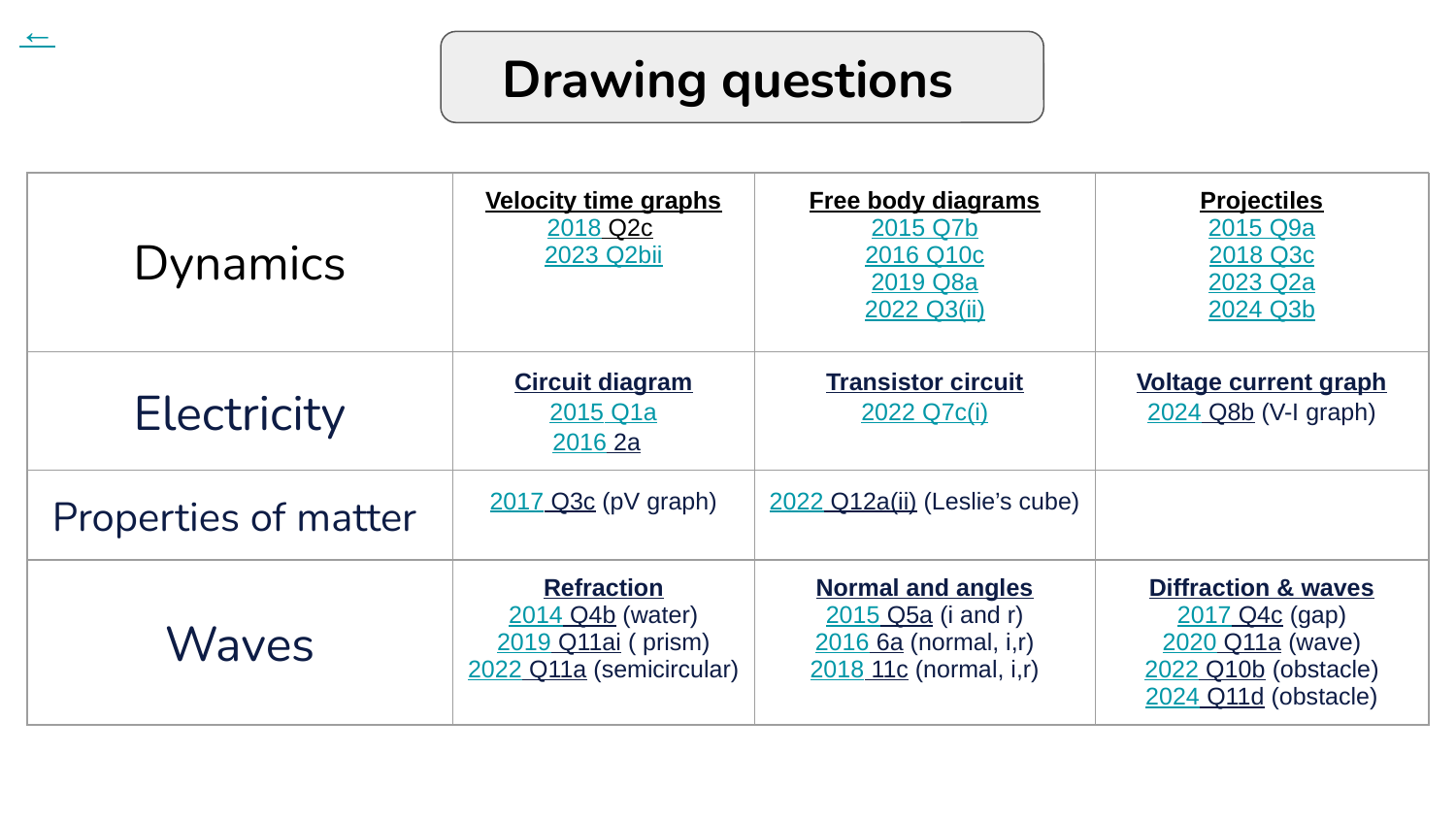

←
Drawing questions

| Dynamics | Velocity time graphs 2018 Q2c 2023 Q2bii | Free body diagrams 2015 Q7b 2016 Q10c 2019 Q8a 2022 Q3(ii) | Projectiles 2015 Q9a 2018 Q3c 2023 Q2a 2024 Q3b |
| --- | --- | --- | --- |
| Electricity | Circuit diagram 2015 Q1a 2016 2a | Transistor circuit 2022 Q7c(i) | Voltage current graph 2024 Q8b (V-I graph) |
| Properties of matter | 2017 Q3c (pV graph) | 2022 Q12a(ii) (Leslie’s cube) |  |
| Waves | Refraction 2014 Q4b (water) 2019 Q11ai ( prism) 2022 Q11a (semicircular) | Normal and angles 2015 Q5a (i and r) 2016 6a (normal, i,r) 2018 11c (normal, i,r) | Diffraction & waves 2017 Q4c (gap) 2020 Q11a (wave) 2022 Q10b (obstacle) 2024 Q11d (obstacle) |